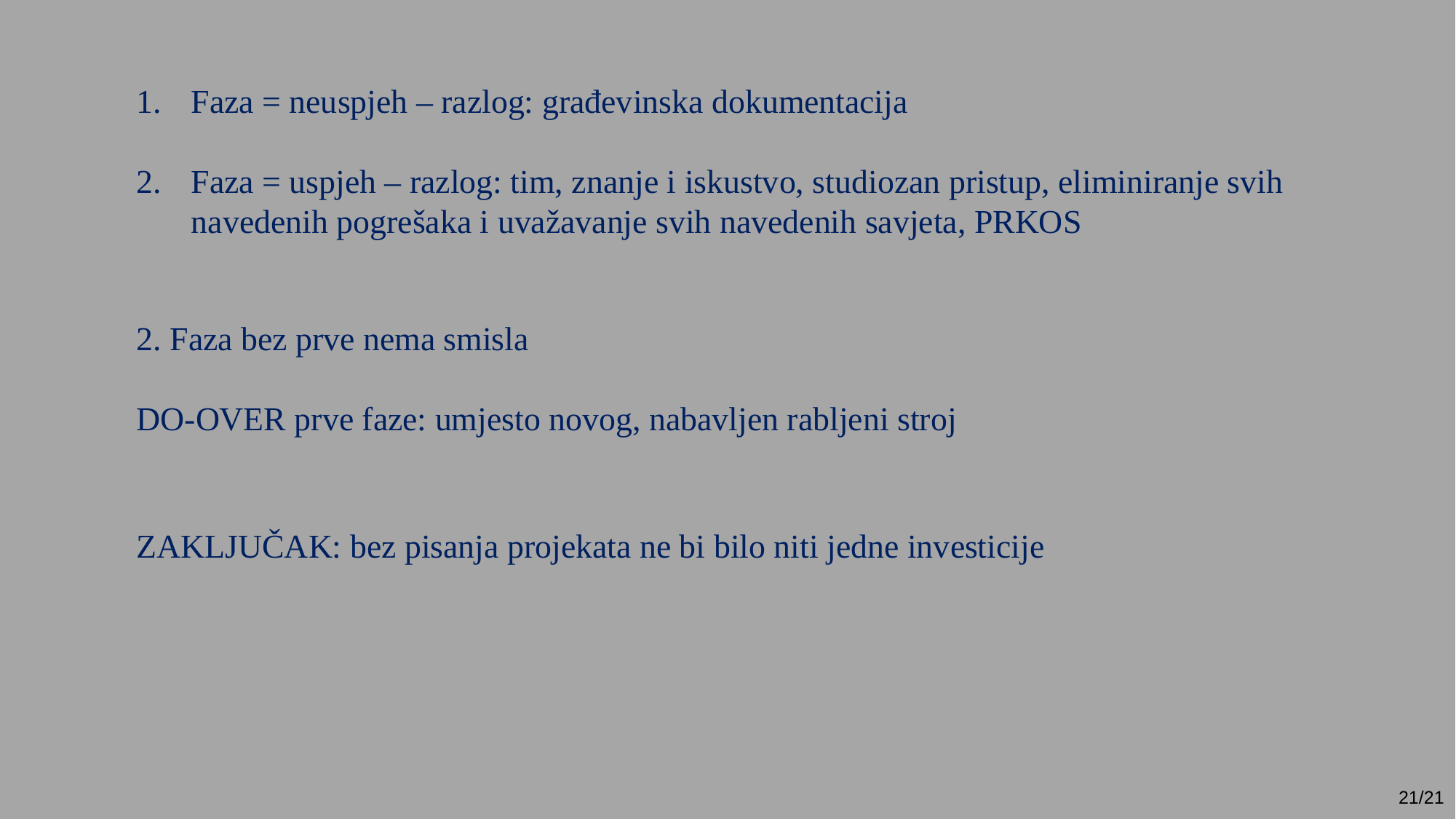

Faza = neuspjeh – razlog: građevinska dokumentacija

Faza = uspjeh – razlog: tim, znanje i iskustvo, studiozan pristup, eliminiranje svih navedenih pogrešaka i uvažavanje svih navedenih savjeta, PRKOS

2. Faza bez prve nema smisla

DO-OVER prve faze: umjesto novog, nabavljen rabljeni stroj

ZAKLJUČAK: bez pisanja projekata ne bi bilo niti jedne investicije

21/21